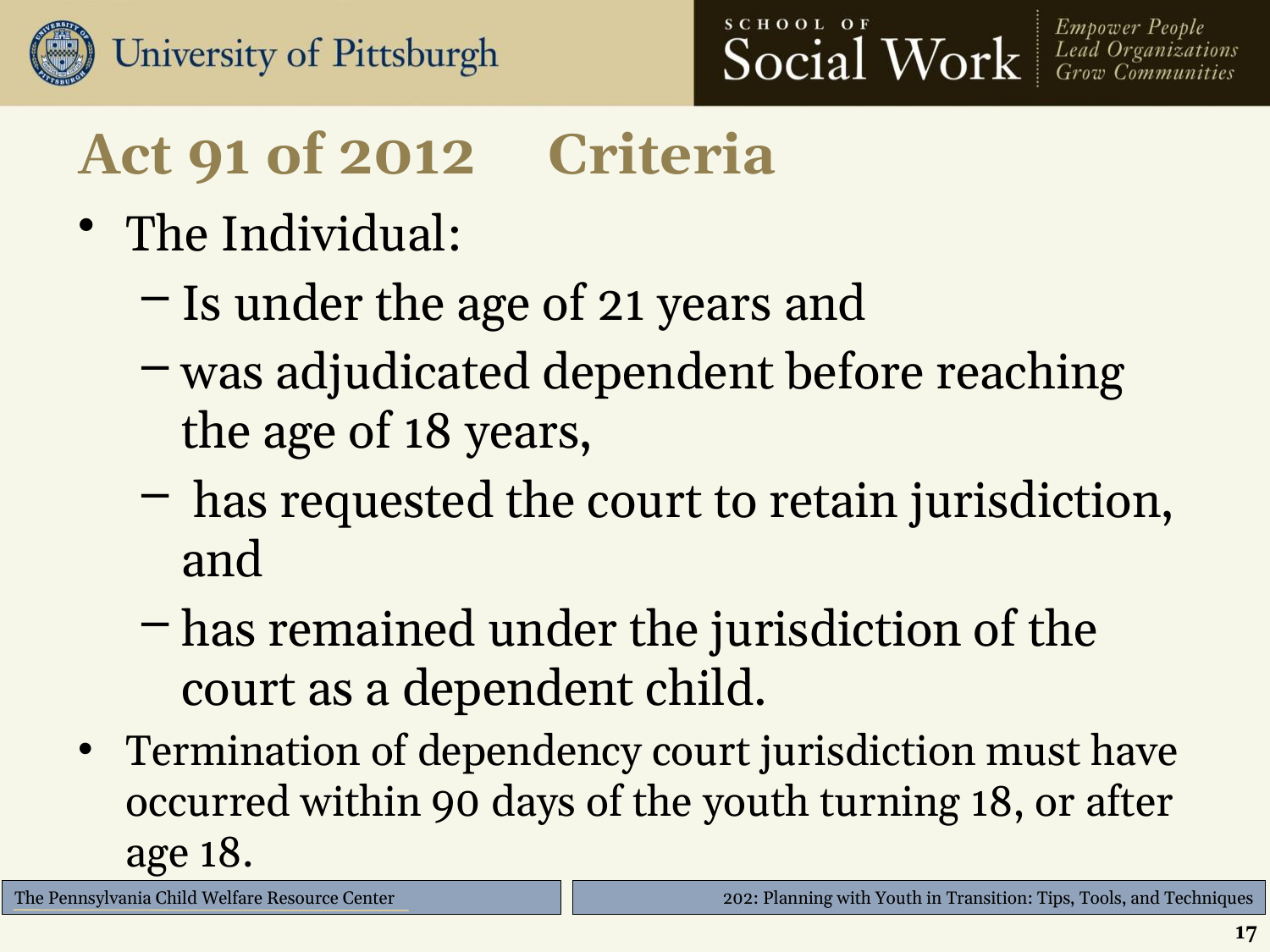

# Act 91 of 2012     Criteria

The Individual:
Is under the age of 21 years and
was adjudicated dependent before reaching the age of 18 years,
 has requested the court to retain jurisdiction,  and
has remained under the jurisdiction of the court as a dependent child.
Termination of dependency court jurisdiction must have occurred within 90 days of the youth turning 18, or after age 18.

17